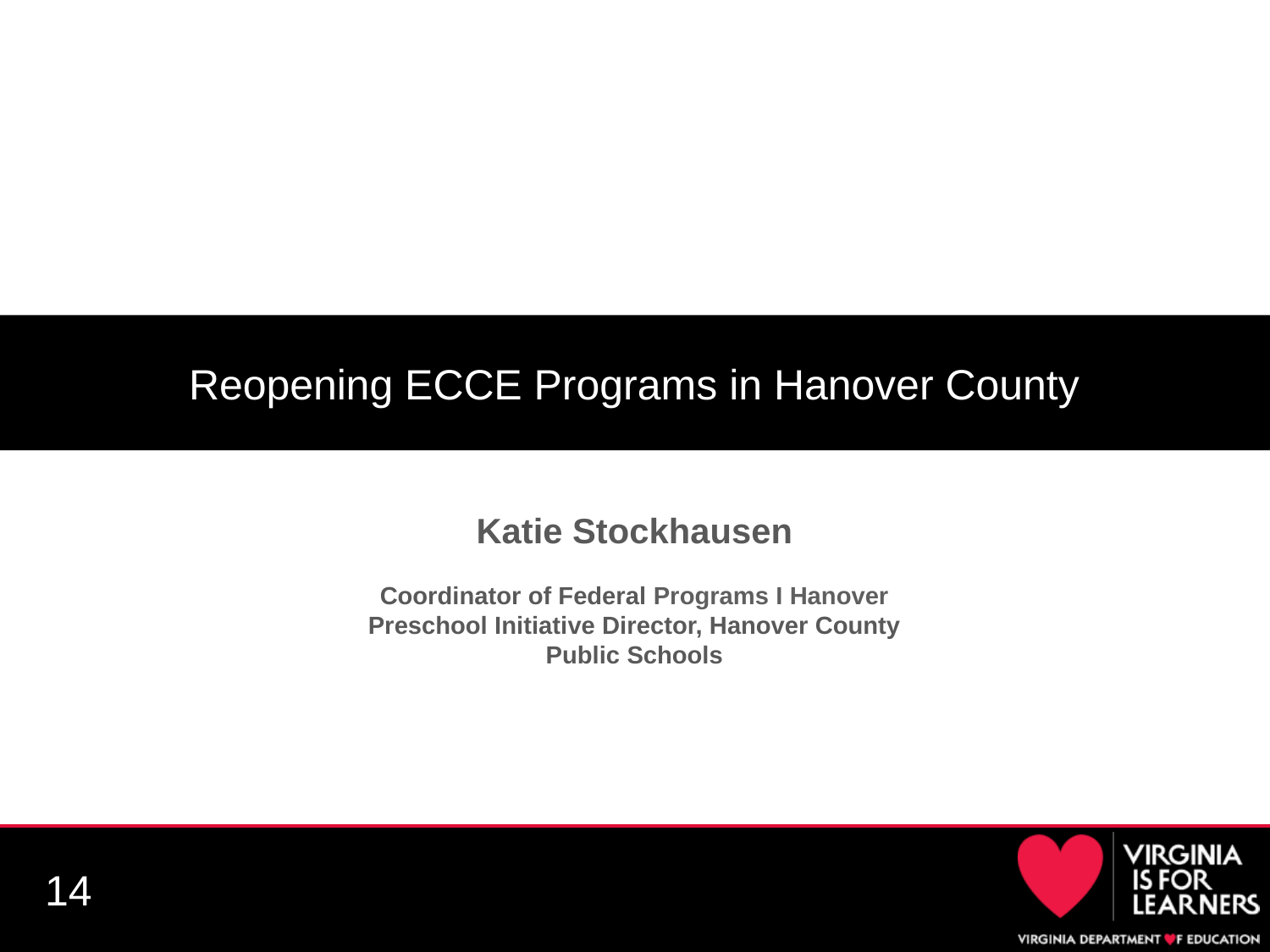

# Reopening ECCE Programs in Hanover County
Katie Stockhausen

Coordinator of Federal Programs I Hanover Preschool Initiative Director, Hanover County Public Schools